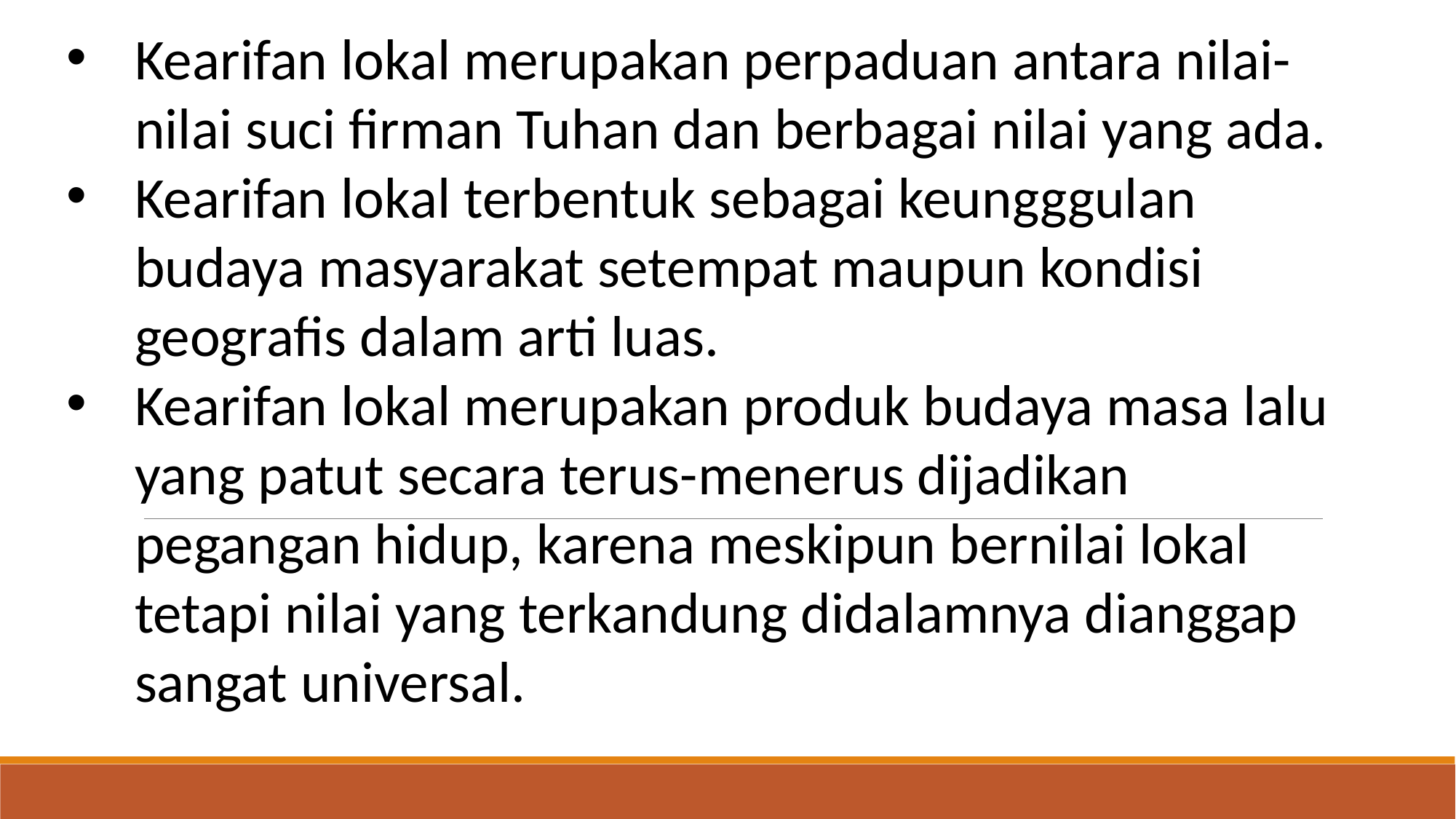

Kearifan lokal merupakan perpaduan antara nilai-nilai suci firman Tuhan dan berbagai nilai yang ada.
Kearifan lokal terbentuk sebagai keungggulan budaya masyarakat setempat maupun kondisi geografis dalam arti luas.
Kearifan lokal merupakan produk budaya masa lalu yang patut secara terus-menerus dijadikan pegangan hidup, karena meskipun bernilai lokal tetapi nilai yang terkandung didalamnya dianggap sangat universal.